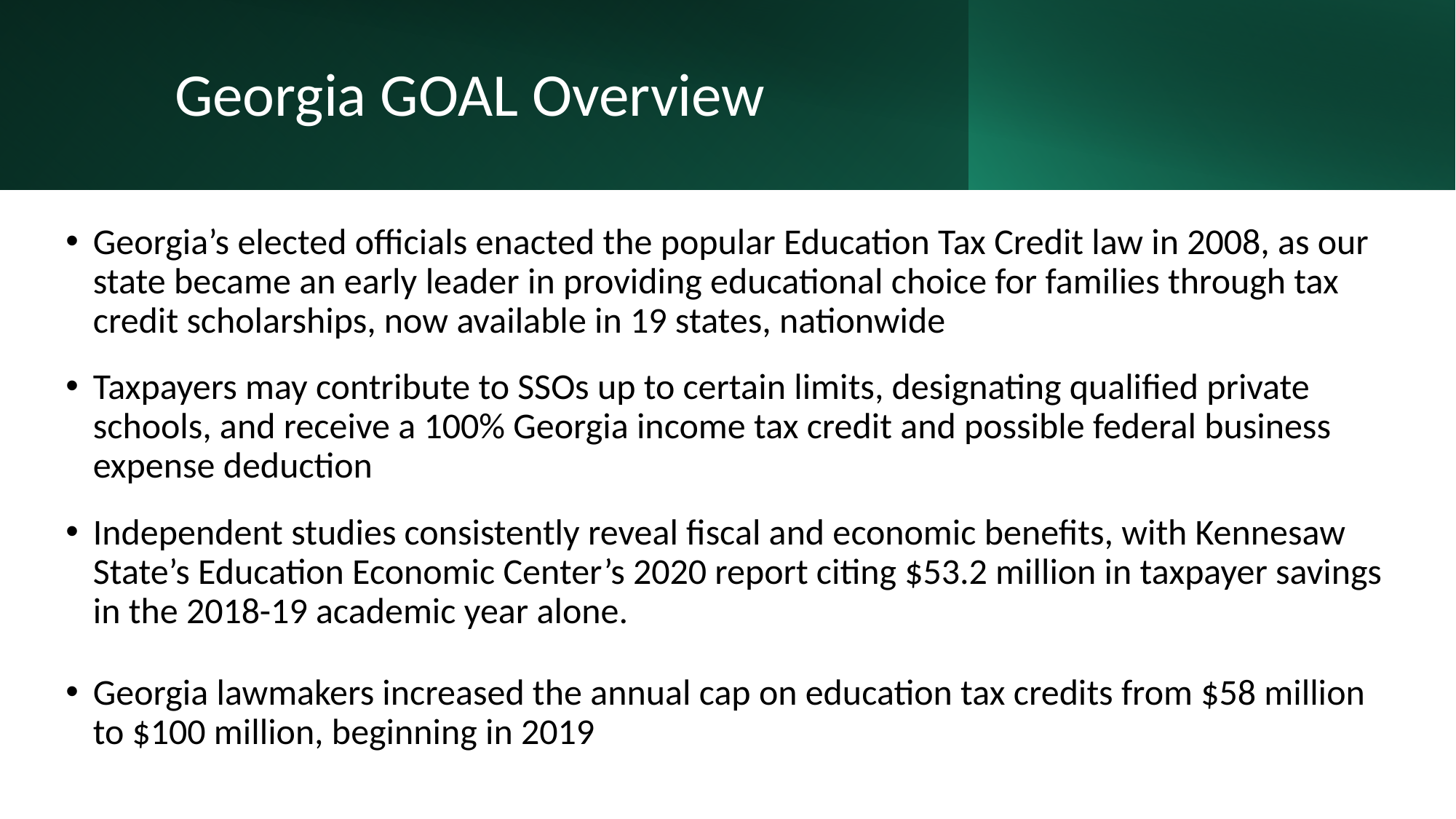

# Georgia GOAL Overview
Georgia’s elected officials enacted the popular Education Tax Credit law in 2008, as our state became an early leader in providing educational choice for families through tax credit scholarships, now available in 19 states, nationwide
Taxpayers may contribute to SSOs up to certain limits, designating qualified private schools, and receive a 100% Georgia income tax credit and possible federal business expense deduction
Independent studies consistently reveal fiscal and economic benefits, with Kennesaw State’s Education Economic Center’s 2020 report citing $53.2 million in taxpayer savings in the 2018-19 academic year alone.
Georgia lawmakers increased the annual cap on education tax credits from $58 million to $100 million, beginning in 2019